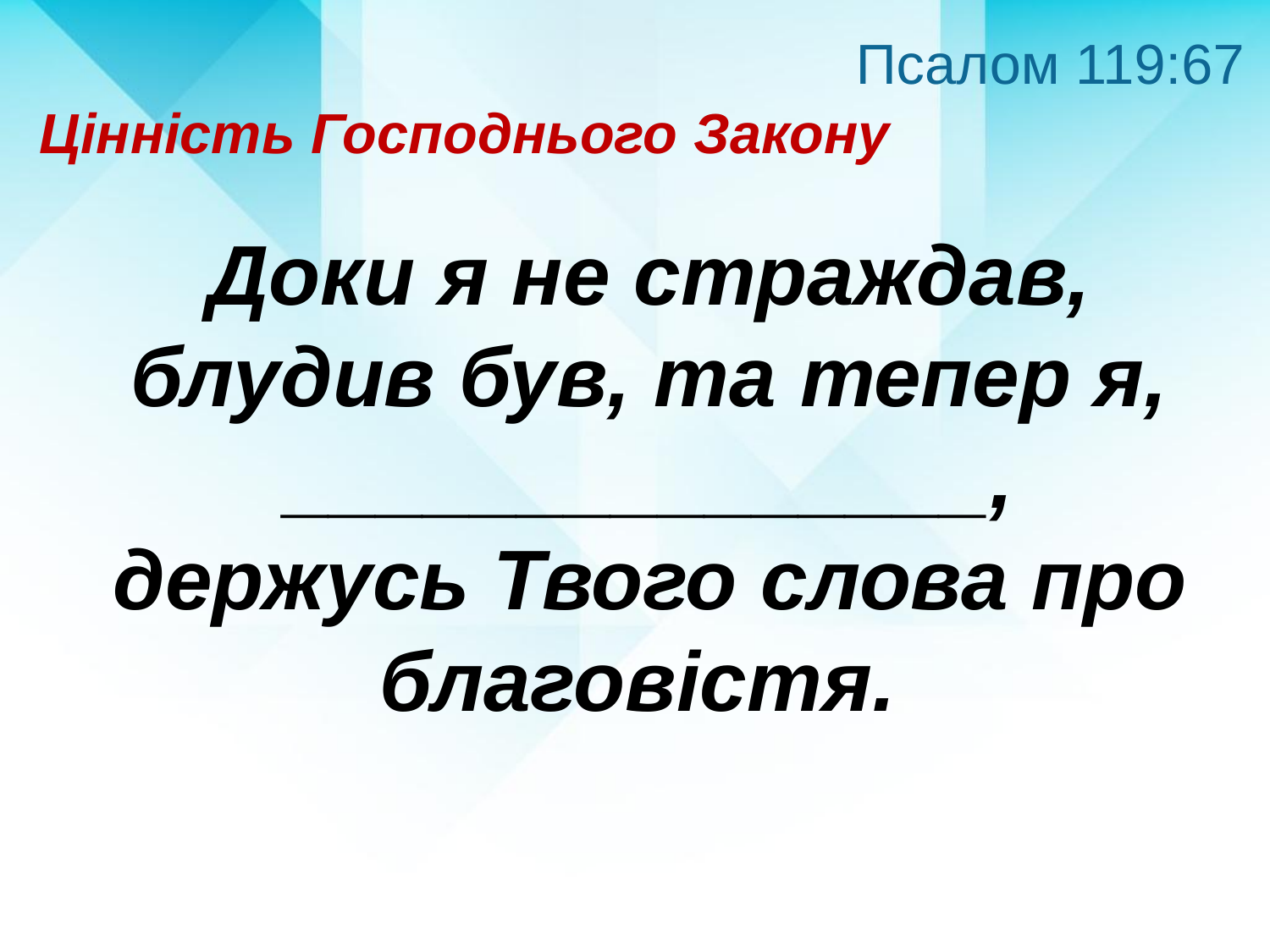

Псалом 119:67

Цінність Господнього Закону

Доки я не страждав, блудив був, та тепер я, _______________, держусь Твого слова про благовістя.